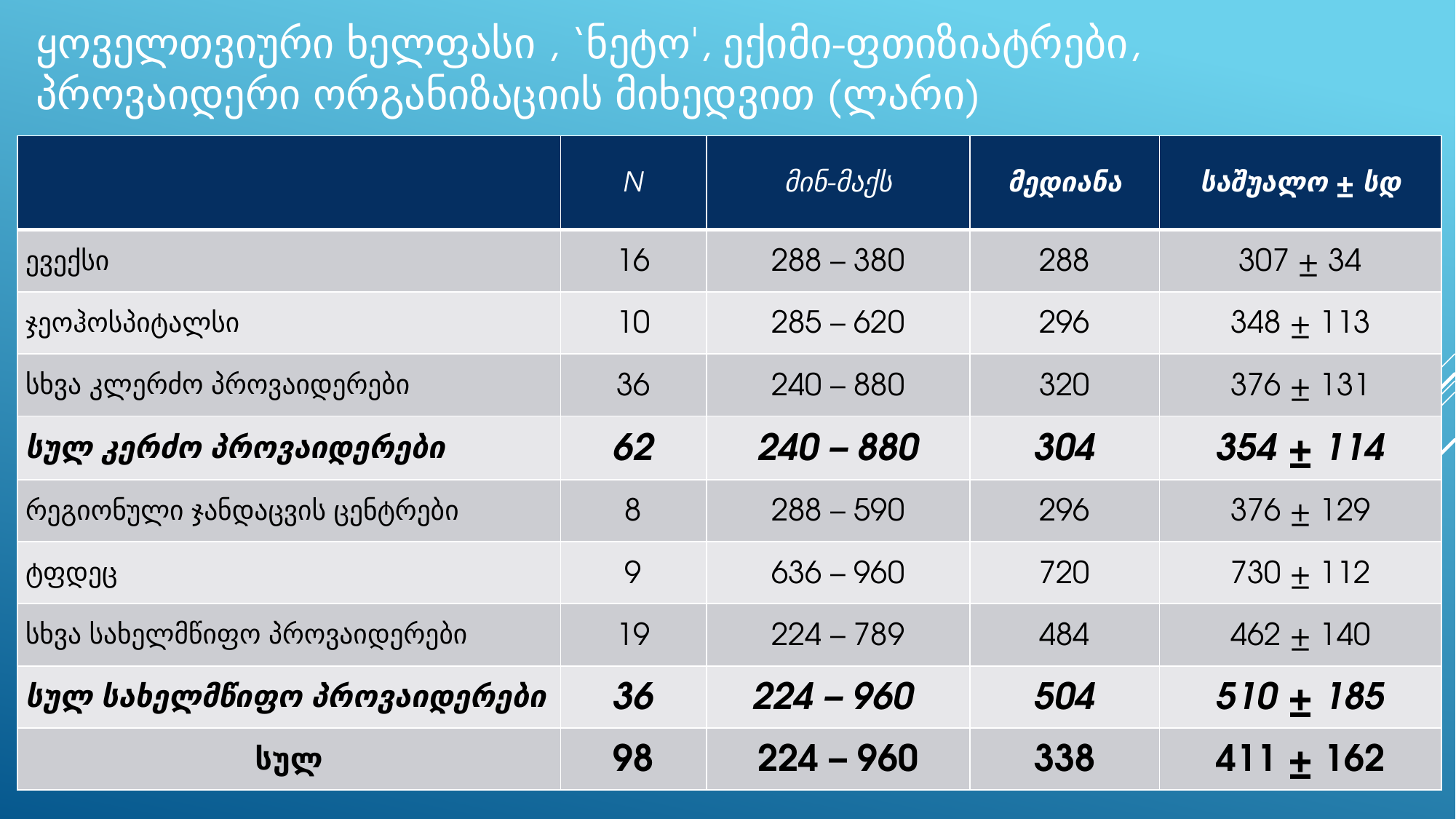

# ყოველთვიური ხელფასი , ‘ნეტო', ექიმი-ფთიზიატრები, პროვაიდერი ორგანიზაციის მიხედვით (ლარი)
|  | N | მინ-მაქს | მედიანა | საშუალო ± სდ |
| --- | --- | --- | --- | --- |
| ევექსი | 16 | 288 – 380 | 288 | 307 ± 34 |
| ჯეოჰოსპიტალსი | 10 | 285 – 620 | 296 | 348 ± 113 |
| სხვა კლერძო პროვაიდერები | 36 | 240 – 880 | 320 | 376 ± 131 |
| სულ კერძო პროვაიდერები | 62 | 240 – 880 | 304 | 354 ± 114 |
| რეგიონული ჯანდაცვის ცენტრები | 8 | 288 – 590 | 296 | 376 ± 129 |
| ტფდეც | 9 | 636 – 960 | 720 | 730 ± 112 |
| სხვა სახელმწიფო პროვაიდერები | 19 | 224 – 789 | 484 | 462 ± 140 |
| სულ სახელმწიფო პროვაიდერები | 36 | 224 – 960 | 504 | 510 ± 185 |
| სულ | 98 | 224 – 960 | 338 | 411 ± 162 |